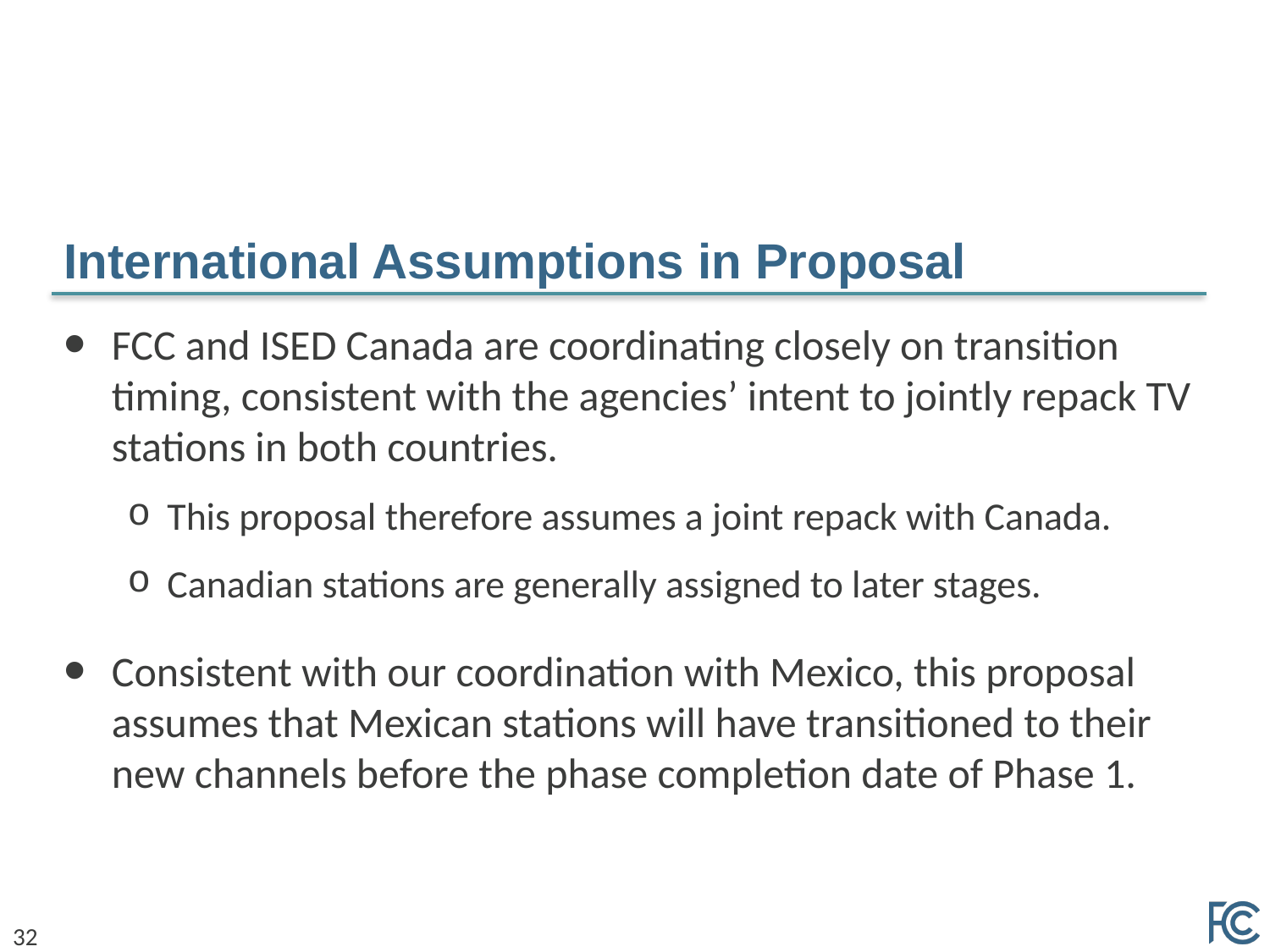

# International Assumptions in Proposal
FCC and ISED Canada are coordinating closely on transition timing, consistent with the agencies’ intent to jointly repack TV stations in both countries.
This proposal therefore assumes a joint repack with Canada.
Canadian stations are generally assigned to later stages.
Consistent with our coordination with Mexico, this proposal assumes that Mexican stations will have transitioned to their new channels before the phase completion date of Phase 1.
32